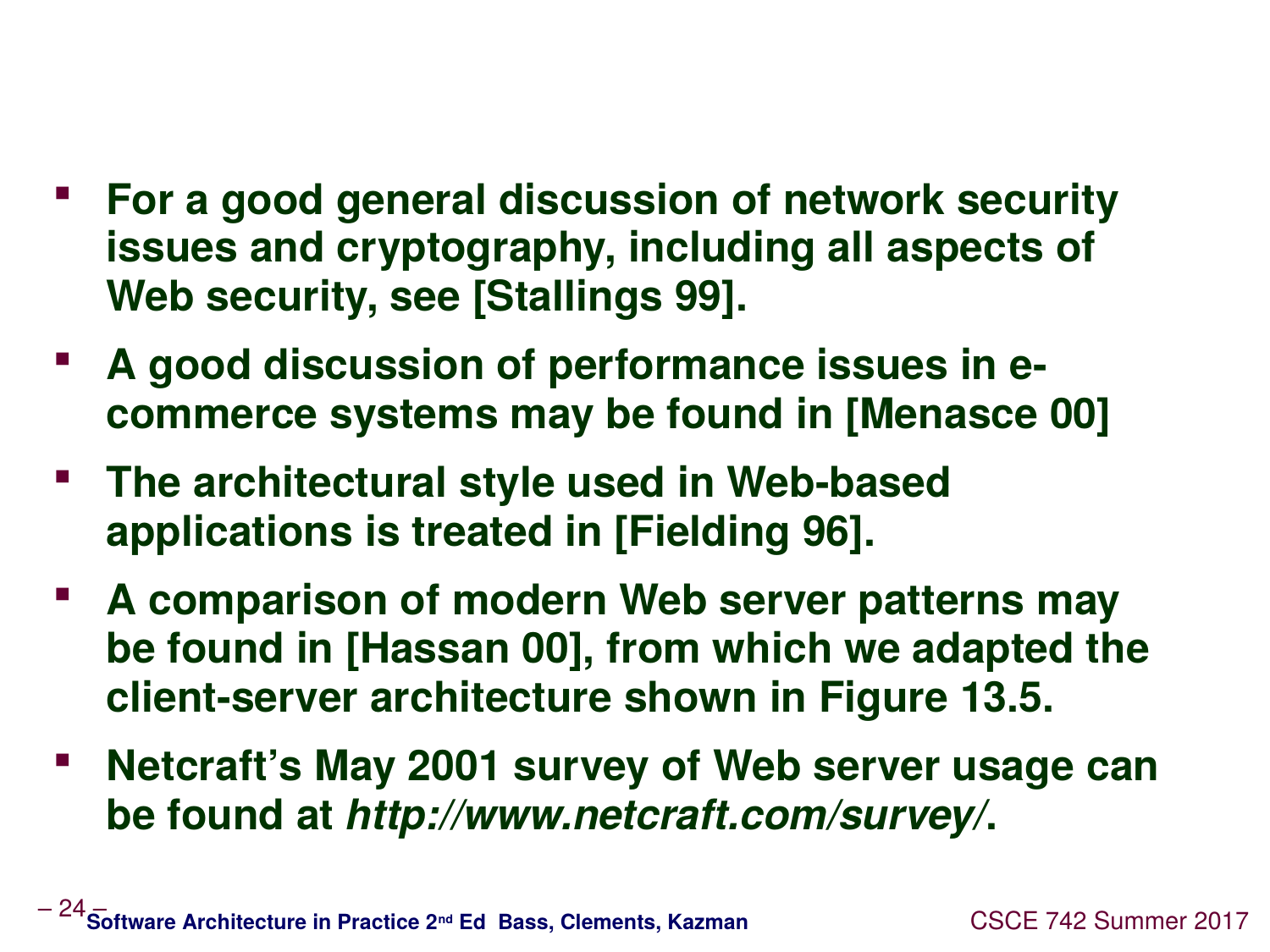

#
For a good general discussion of network security issues and cryptography, including all aspects of Web security, see [Stallings 99].
A good discussion of performance issues in e-commerce systems may be found in [Menasce 00]
The architectural style used in Web-based applications is treated in [Fielding 96].
A comparison of modern Web server patterns may be found in [Hassan 00], from which we adapted the client-server architecture shown in Figure 13.5.
Netcraft’s May 2001 survey of Web server usage can be found at http://www.netcraft.com/survey/.
Software Architecture in Practice 2nd Ed  Bass, Clements, Kazman